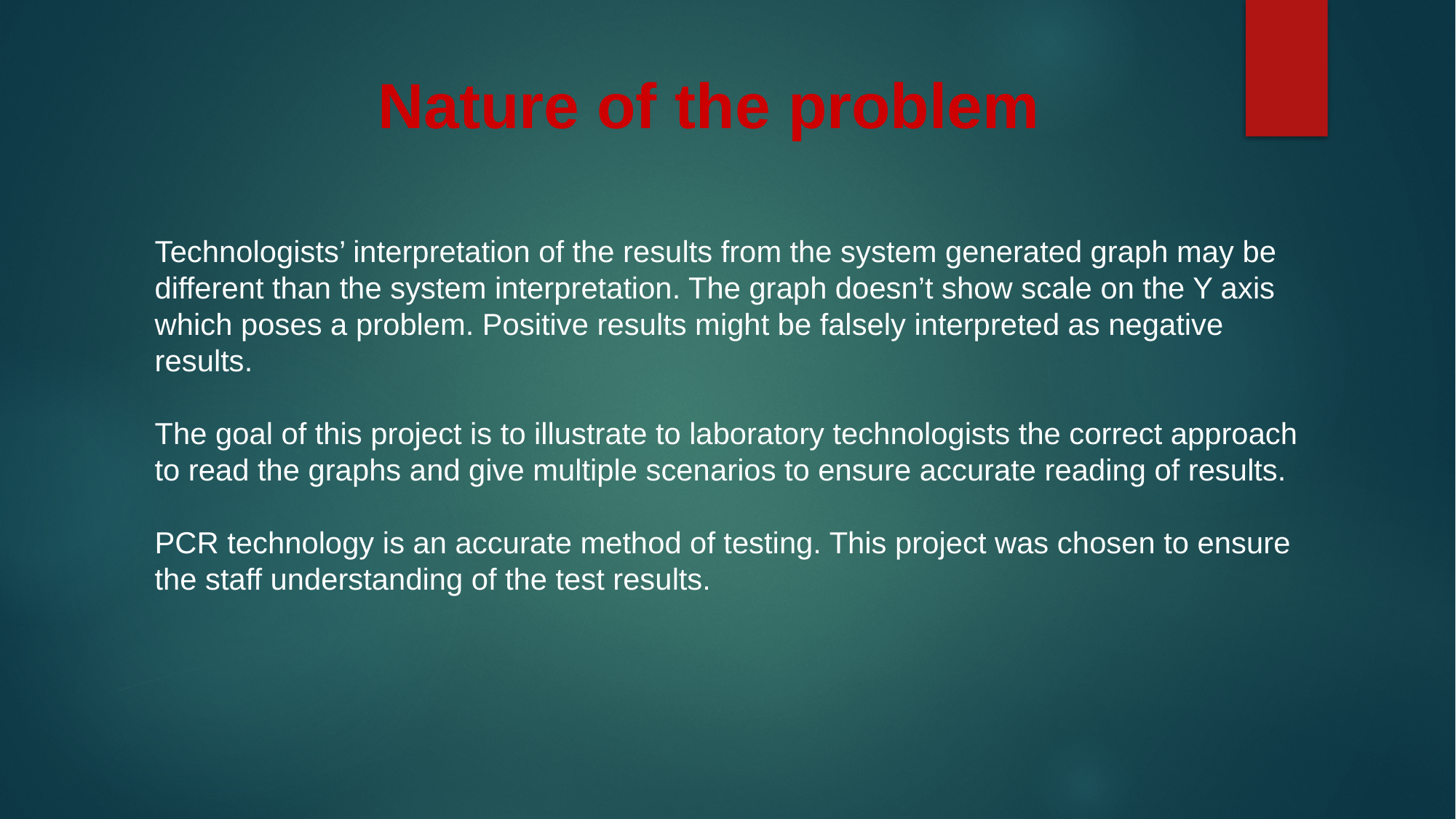

# Nature of the problem
Technologists’ interpretation of the results from the system generated graph may be
different than the system interpretation. The graph doesn’t show scale on the Y axis
which poses a problem. Positive results might be falsely interpreted as negative
results.

The goal of this project is to illustrate to laboratory technologists the correct approach
to read the graphs and give multiple scenarios to ensure accurate reading of results.

PCR technology is an accurate method of testing. This project was chosen to ensure the staff understanding of the test results.